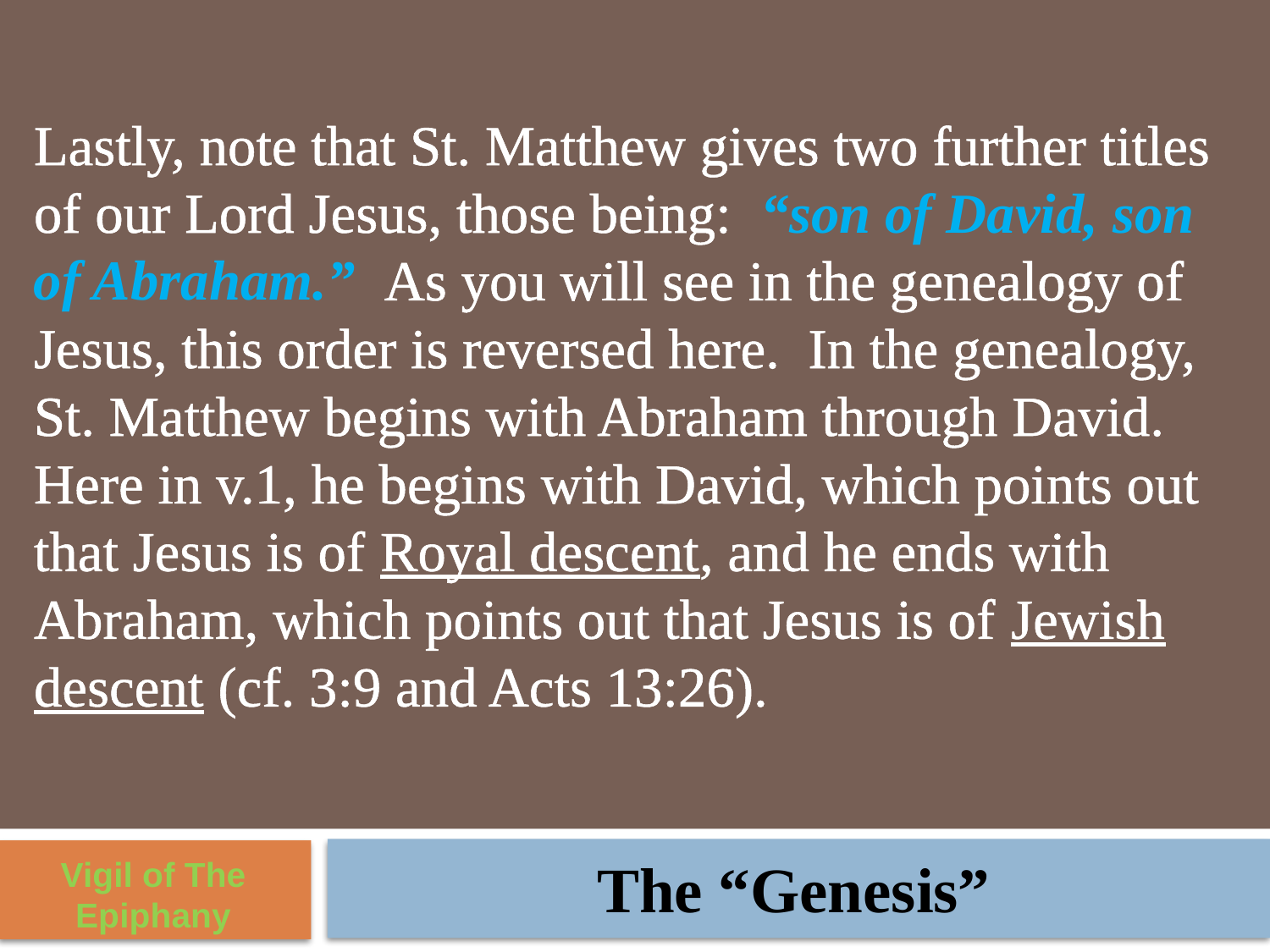

Lastly, note that St. Matthew gives two further titles of our Lord Jesus, those being:  “son of David, son of Abraham.”  As you will see in the genealogy of Jesus, this order is reversed here.  In the genealogy, St. Matthew begins with Abraham through David.  Here in v.1, he begins with David, which points out that Jesus is of Royal descent, and he ends with Abraham, which points out that Jesus is of Jewish descent (cf. 3:9 and Acts 13:26).
The “Genesis”
Vigil of The Epiphany